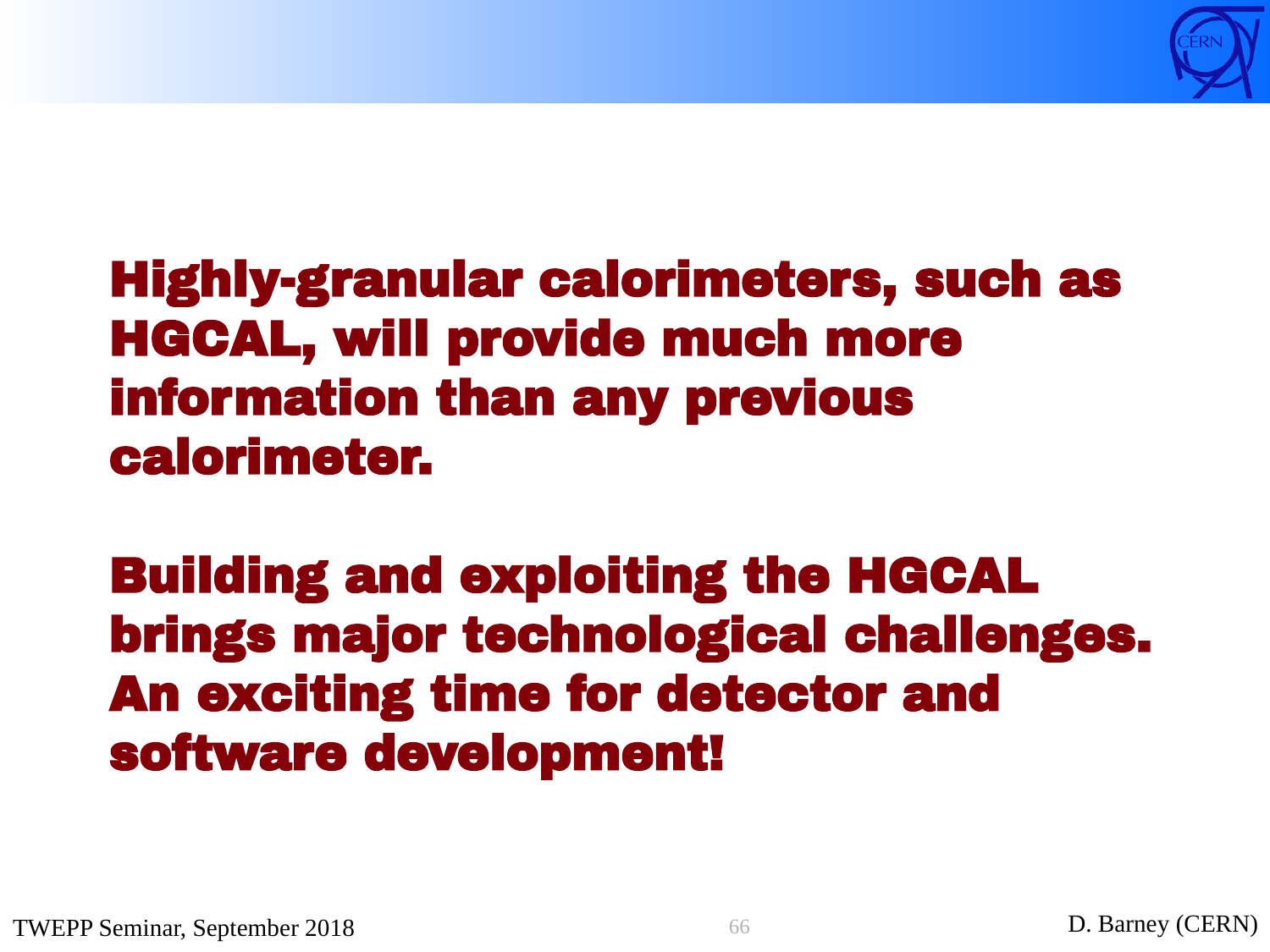

# Highly-granular calorimeters, such as HGCAL, will provide much more information than any previous calorimeter. Building and exploiting the HGCAL  brings major technological challenges. An exciting time for detector and software development!
66
D. Barney (CERN)
TWEPP Seminar, September 2018